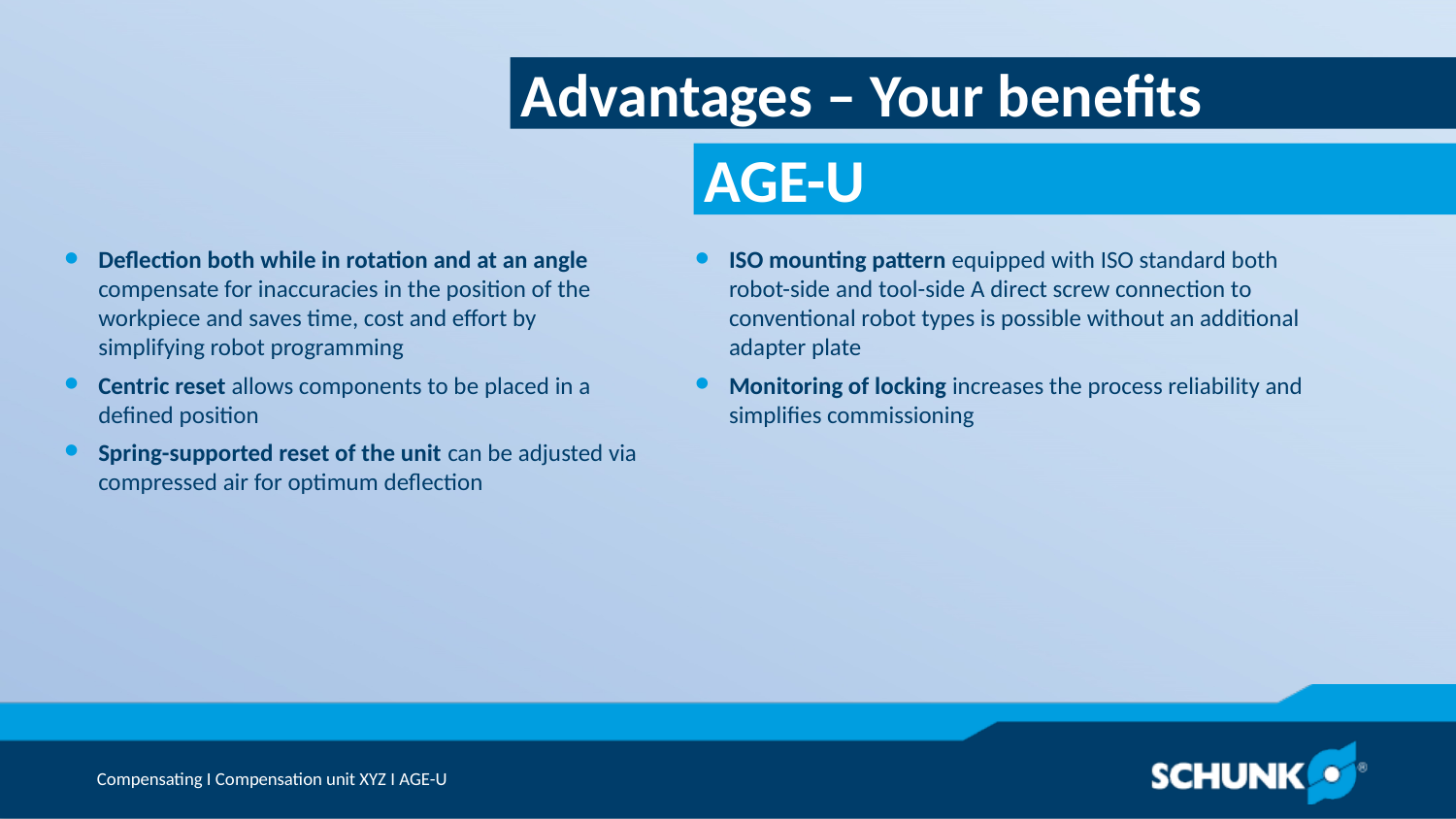

Advantages – Your benefits
Deflection both while in rotation and at an angle compensate for inaccuracies in the position of the workpiece and saves time, cost and effort by simplifying robot programming
Centric reset allows components to be placed in a defined position
Spring-supported reset of the unit can be adjusted via compressed air for optimum deflection
ISO mounting pattern equipped with ISO standard both robot-side and tool-side A direct screw connection to conventional robot types is possible without an additional adapter plate
Monitoring of locking increases the process reliability and simplifies commissioning